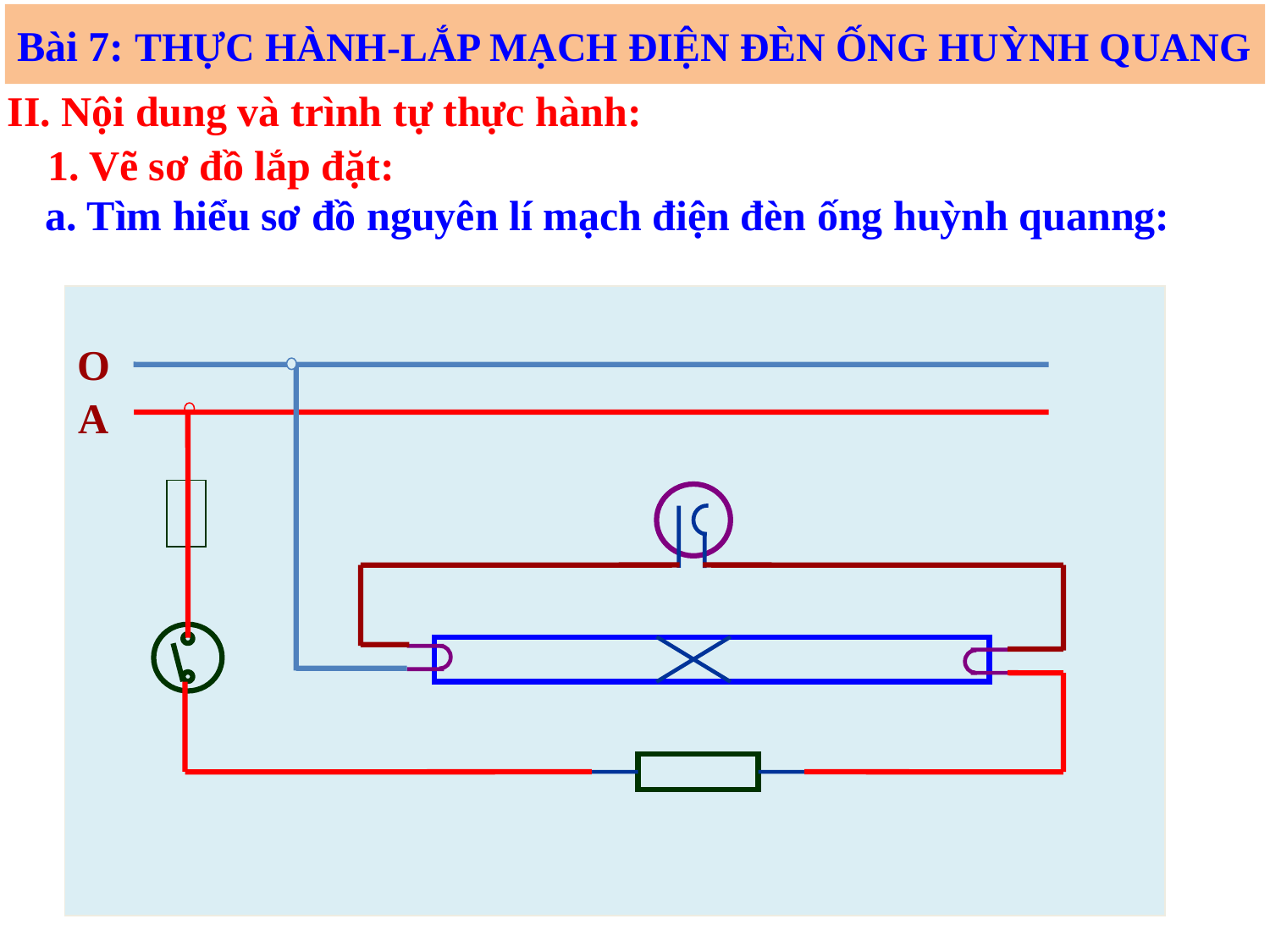

Bài 7: THỰC HÀNH-LẮP MẠCH ĐIỆN ĐÈN ỐNG HUỲNH QUANG
II. Nội dung và trình tự thực hành:
1. Vẽ sơ đồ lắp đặt:
a. Tìm hiểu sơ đồ nguyên lí mạch điện đèn ống huỳnh quanng:

O

A